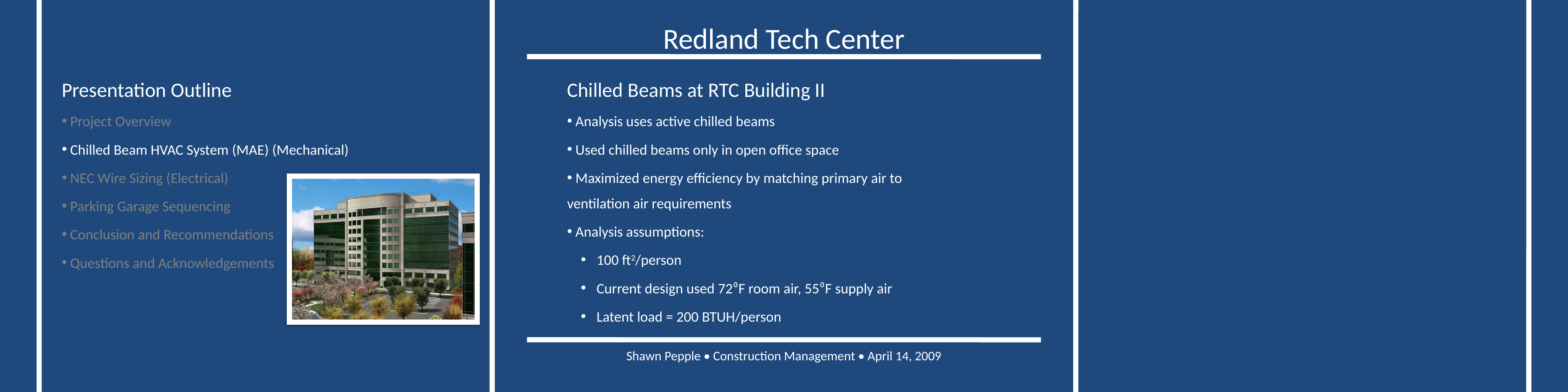

Chilled Beams at RTC Building II
 Analysis uses active chilled beams
 Used chilled beams only in open office space
 Maximized energy efficiency by matching primary air to ventilation air requirements
 Analysis assumptions:
 100 ft2/person
 Current design used 72⁰F room air, 55⁰F supply air
 Latent load = 200 BTUH/person